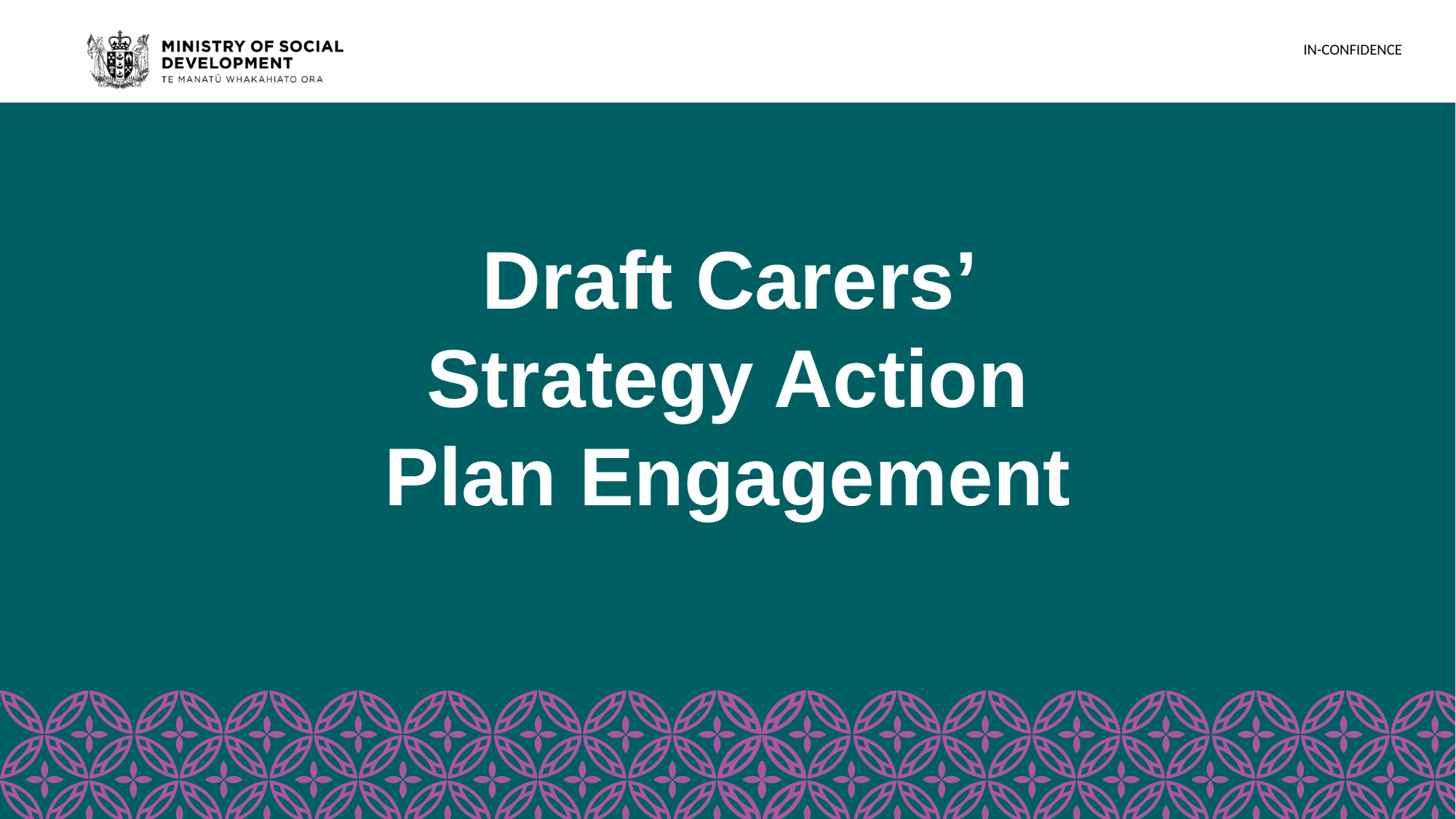

# Draft Carers’ Strategy Action Plan Engagement